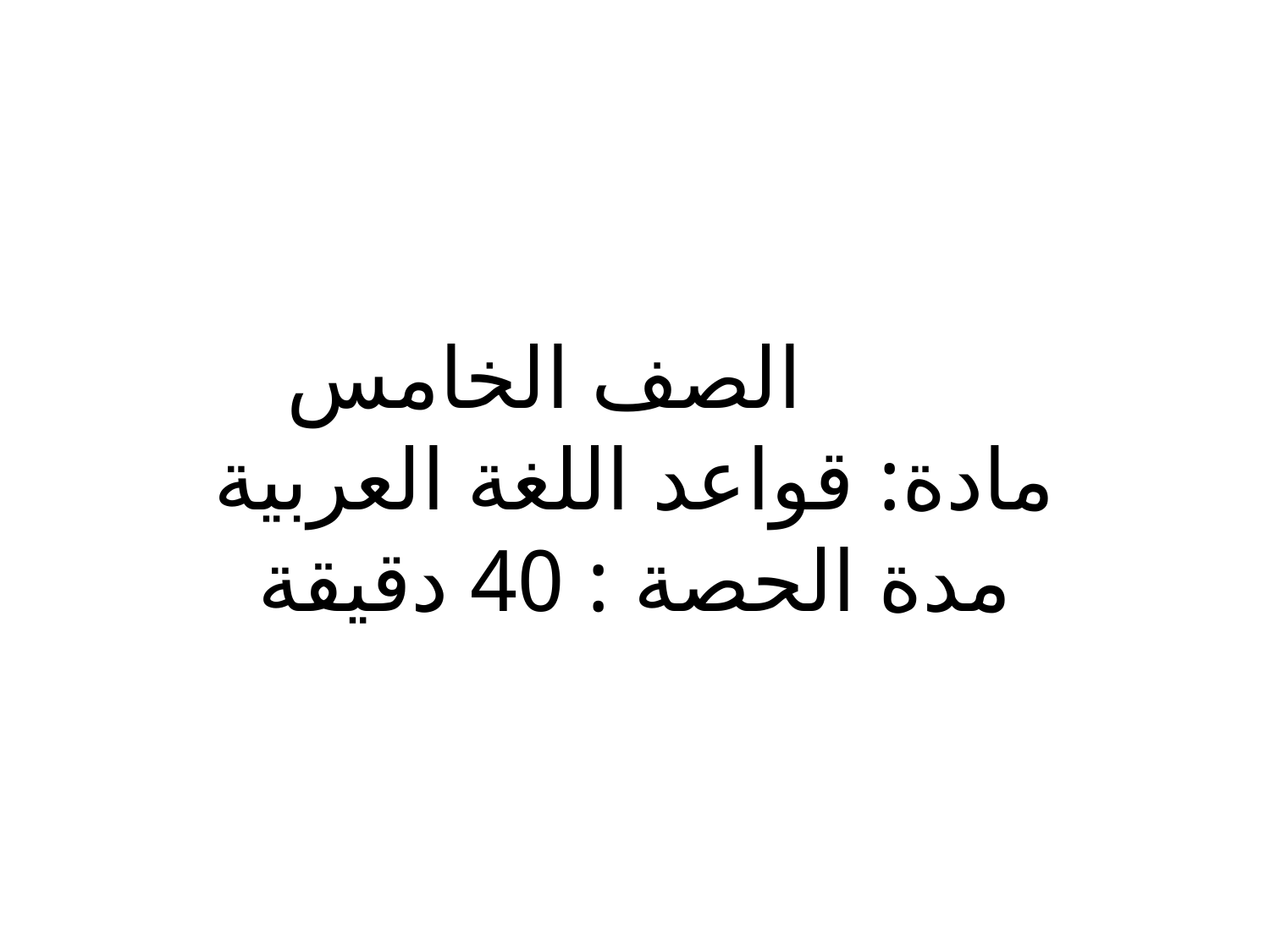

# الصف الخامس مادة: قواعد اللغة العربية مدة الحصة : 40 دقيقة